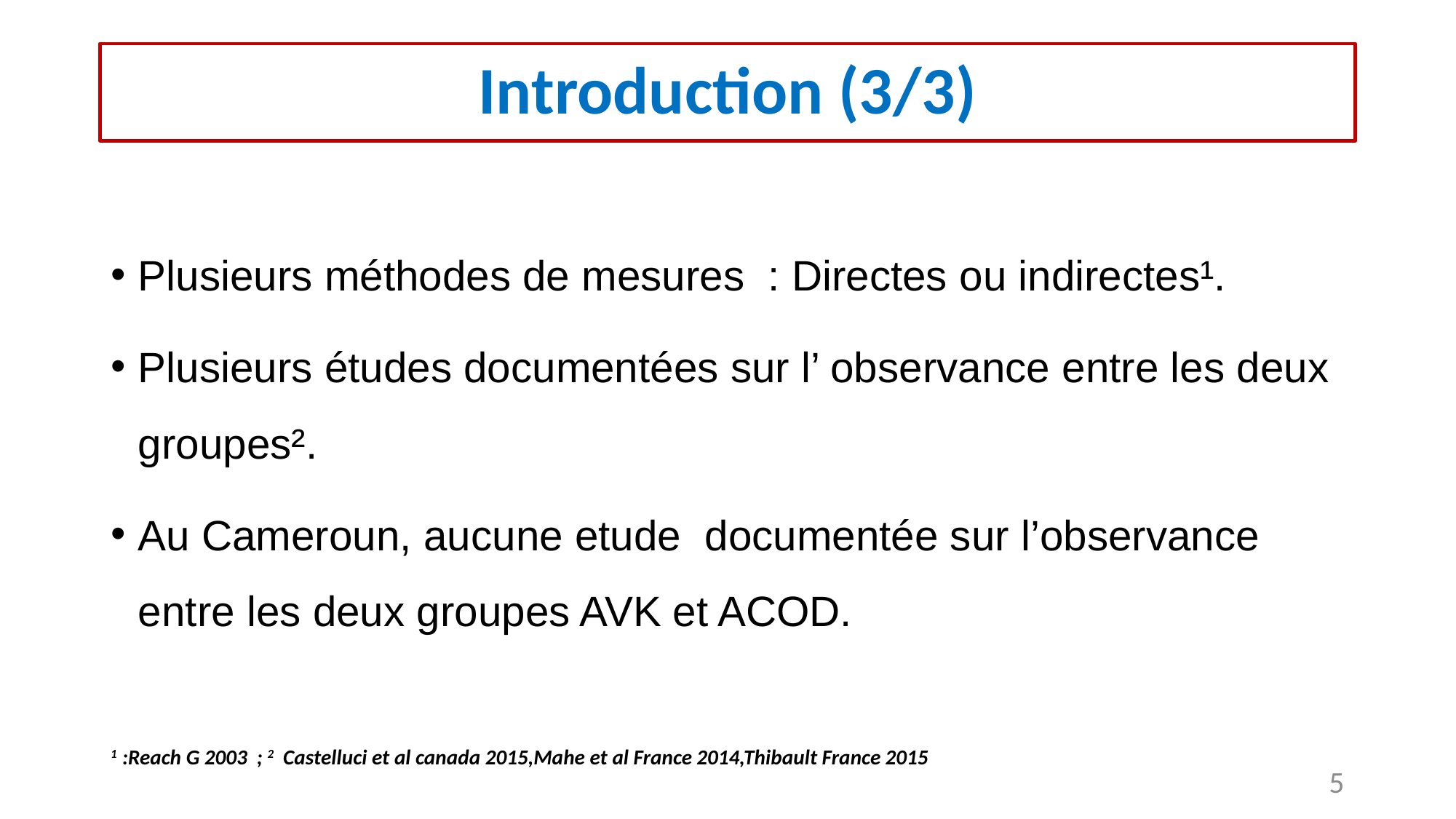

Introduction (3/3)
Plusieurs méthodes de mesures  : Directes ou indirectes¹.
Plusieurs études documentées sur l’ observance entre les deux groupes².
Au Cameroun, aucune etude  documentée sur l’observance entre les deux groupes AVK et ACOD.

1  :Reach G 2003  ; 2  Castelluci et al canada 2015,Mahe et al France 2014,Thibault France 2015
5